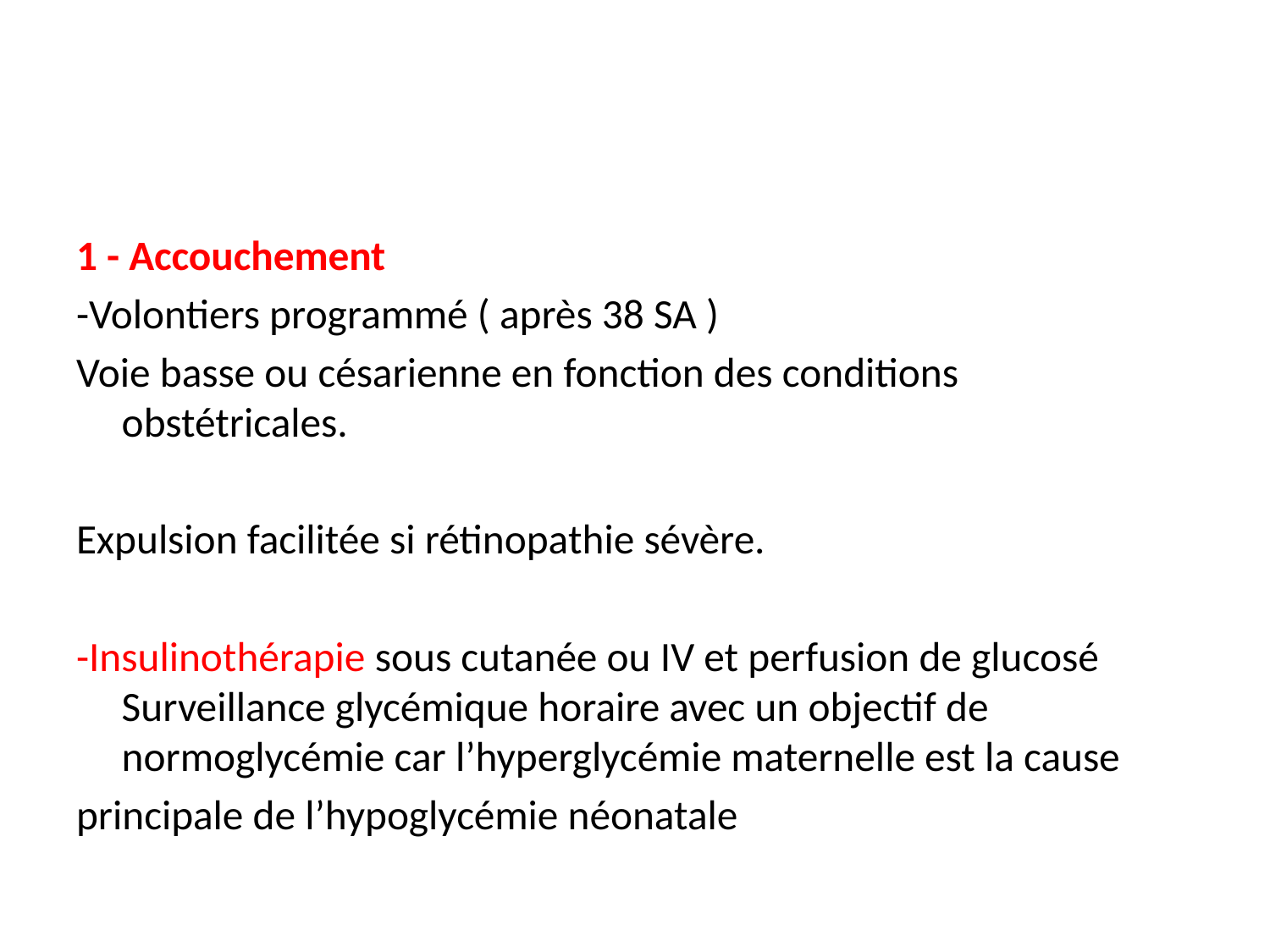

#
1 - Accouchement
-Volontiers programmé ( après 38 SA )
Voie basse ou césarienne en fonction des conditions obstétricales.

Expulsion facilitée si rétinopathie sévère.

-Insulinothérapie sous cutanée ou IV et perfusion de glucosé Surveillance glycémique horaire avec un objectif de normoglycémie car l’hyperglycémie maternelle est la cause
principale de l’hypoglycémie néonatale